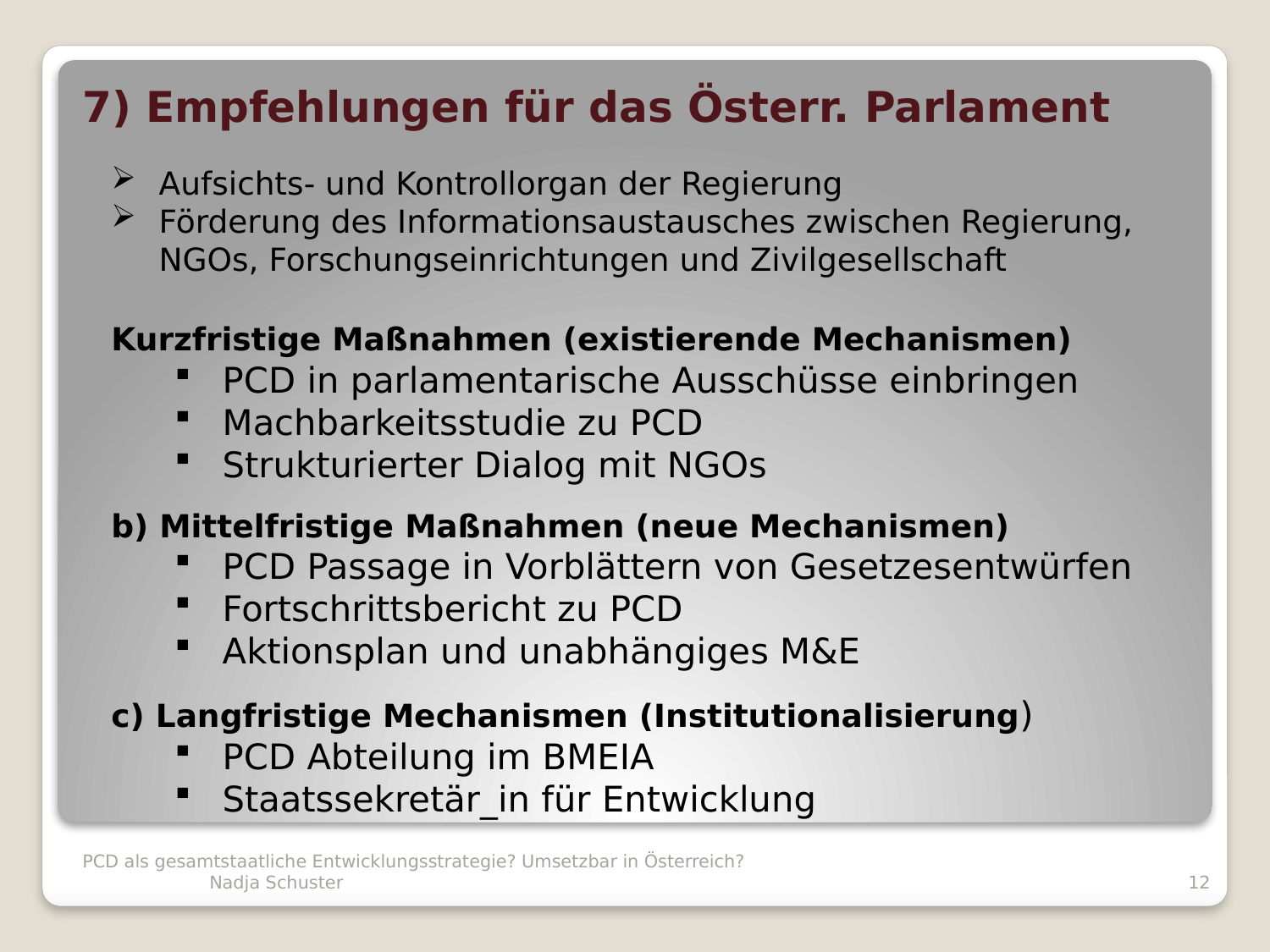

# 7) Empfehlungen für das Österr. Parlament
Aufsichts- und Kontrollorgan der Regierung
Förderung des Informationsaustausches zwischen Regierung, NGOs, Forschungseinrichtungen und Zivilgesellschaft

Kurzfristige Maßnahmen (existierende Mechanismen)
PCD in parlamentarische Ausschüsse einbringen
Machbarkeitsstudie zu PCD
Strukturierter Dialog mit NGOs

b) Mittelfristige Maßnahmen (neue Mechanismen)
PCD Passage in Vorblättern von Gesetzesentwürfen
Fortschrittsbericht zu PCD
Aktionsplan und unabhängiges M&E

c) Langfristige Mechanismen (Institutionalisierung)
PCD Abteilung im BMEIA
Staatssekretär_in für Entwicklung

PCD als gesamtstaatliche Entwicklungsstrategie? Umsetzbar in Österreich?				Nadja Schuster
12